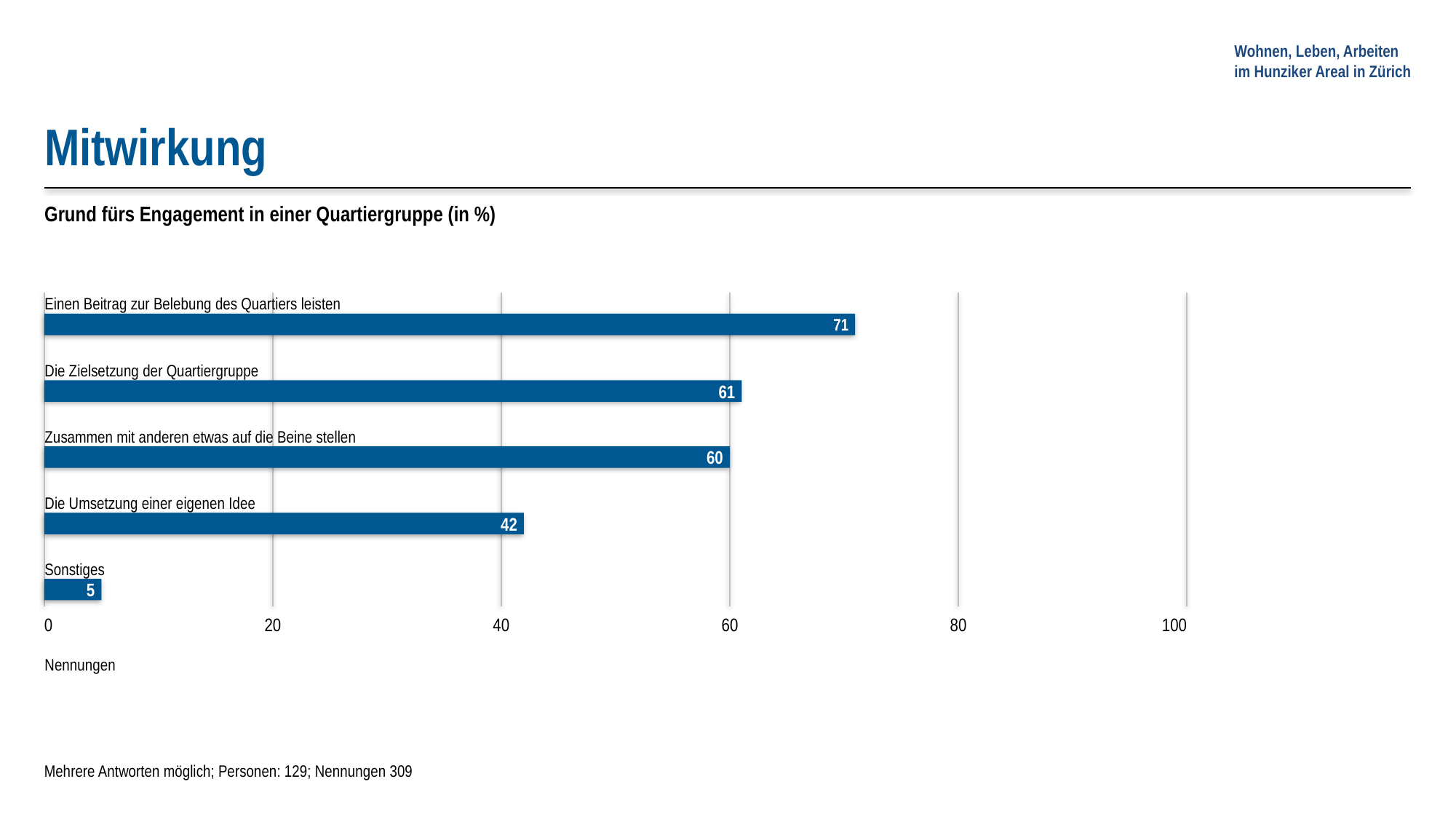

Mitwirkung
Grund fürs Engagement in einer Quartiergruppe (in %)

0
20
40
60
80
100
Nennungen
Einen Beitrag zur Belebung des Quartiers leisten
71
Die Zielsetzung der Quartiergruppe
61
Zusammen mit anderen etwas auf die Beine stellen
60
Die Umsetzung einer eigenen Idee
42
Sonstiges
5
Mehrere Antworten möglich; Personen: 129; Nennungen 309